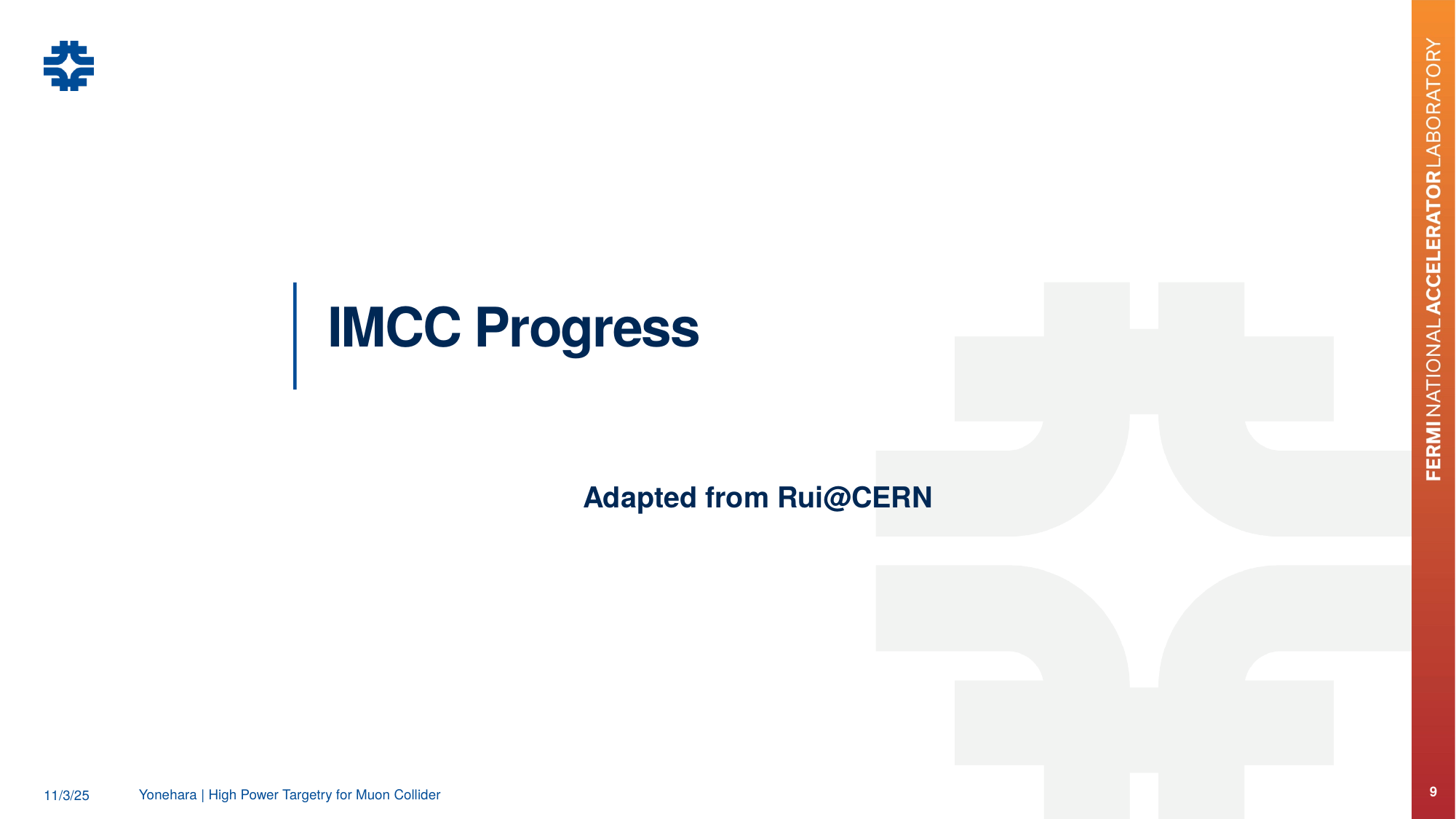

IMCC Progress
Adapted from Rui@CERN
Yonehara | High Power Targetry for Muon Collider
9
11/3/25